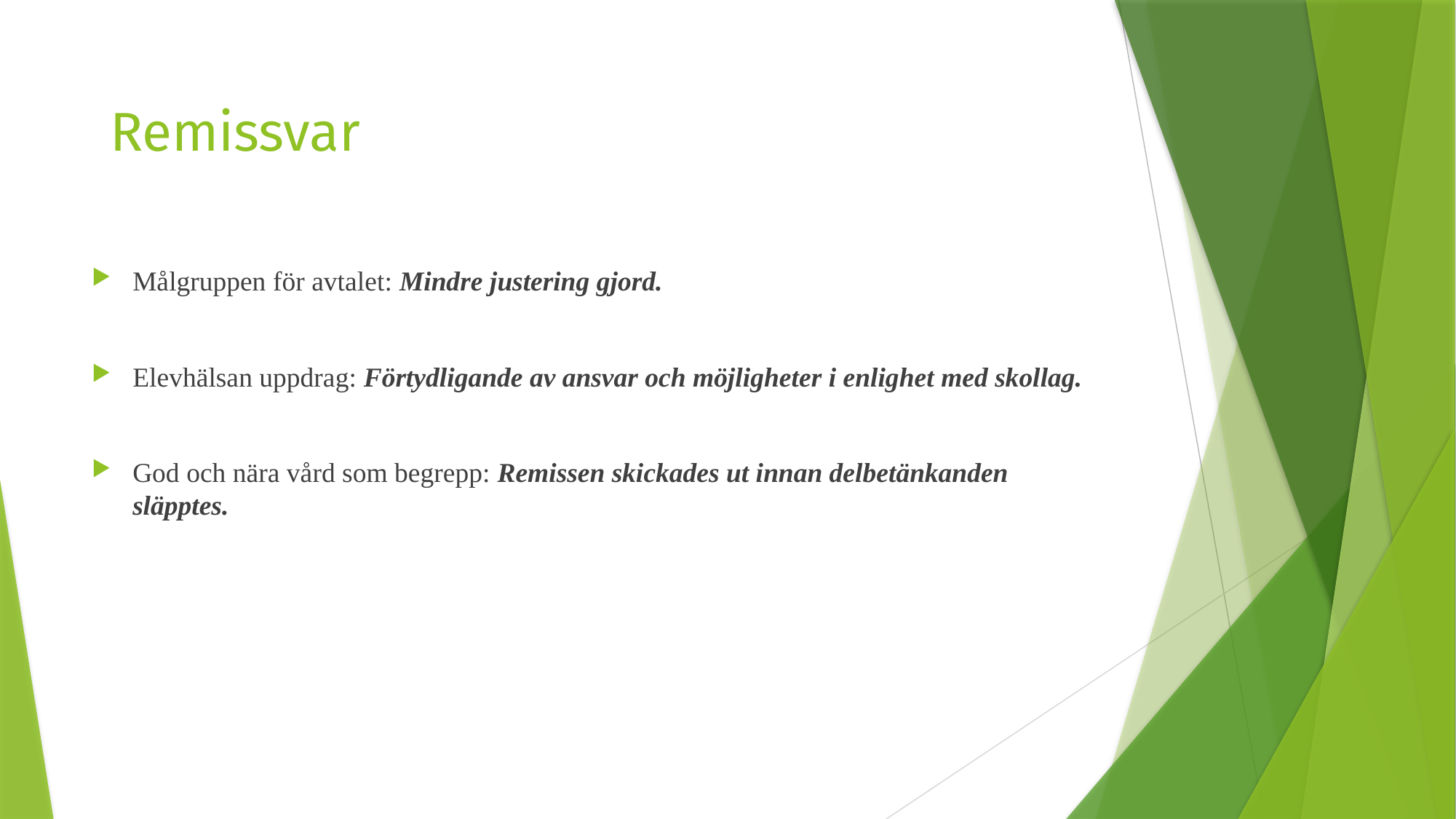

Remissvar
Målgruppen för avtalet: Mindre justering gjord.

Elevhälsan uppdrag: Förtydligande av ansvar och möjligheter i enlighet med skollag.

God och nära vård som begrepp: Remissen skickades ut innan delbetänkanden släpptes.